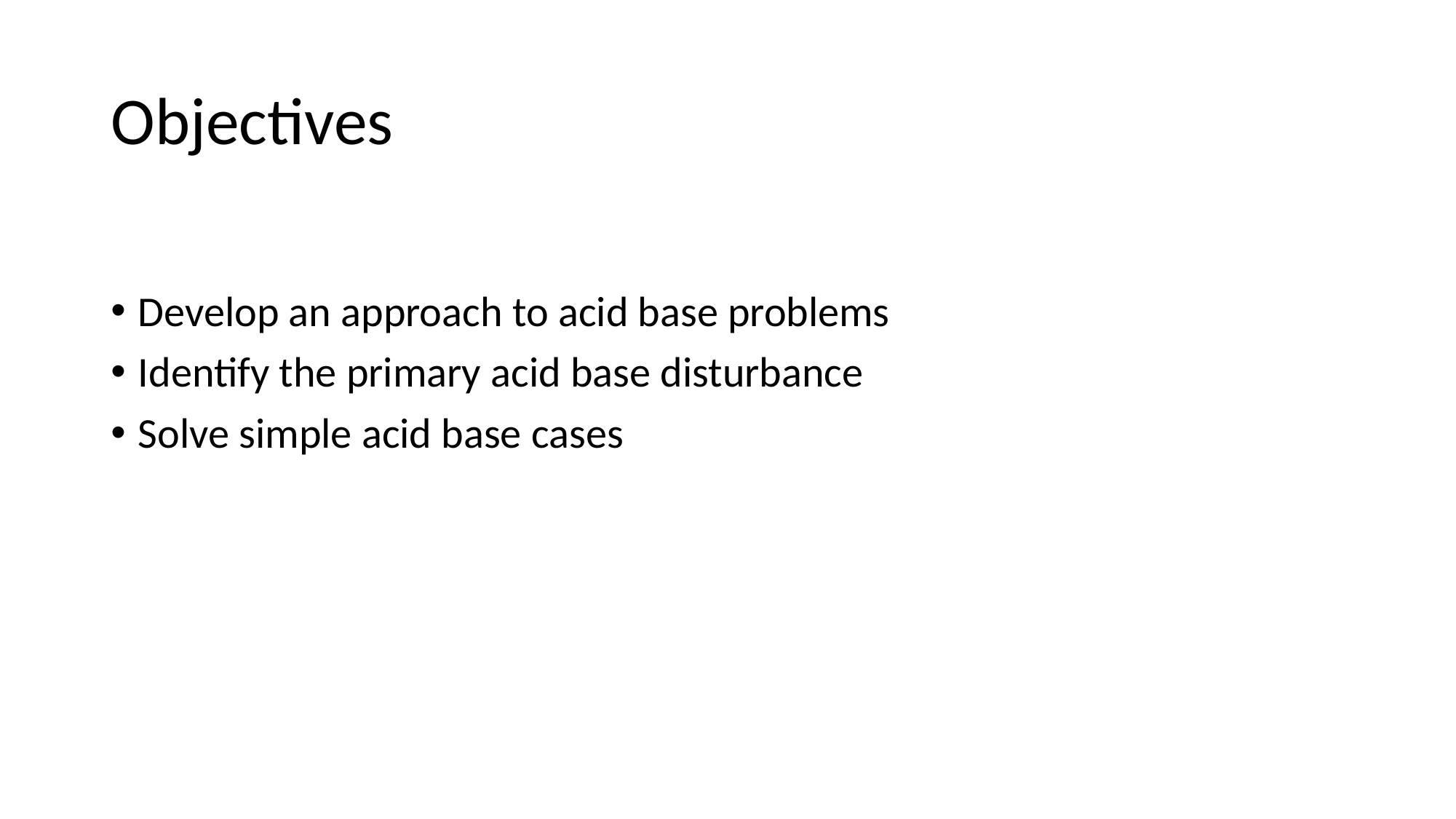

# Objectives

Develop an approach to acid base problems
Identify the primary acid base disturbance
Solve simple acid base cases